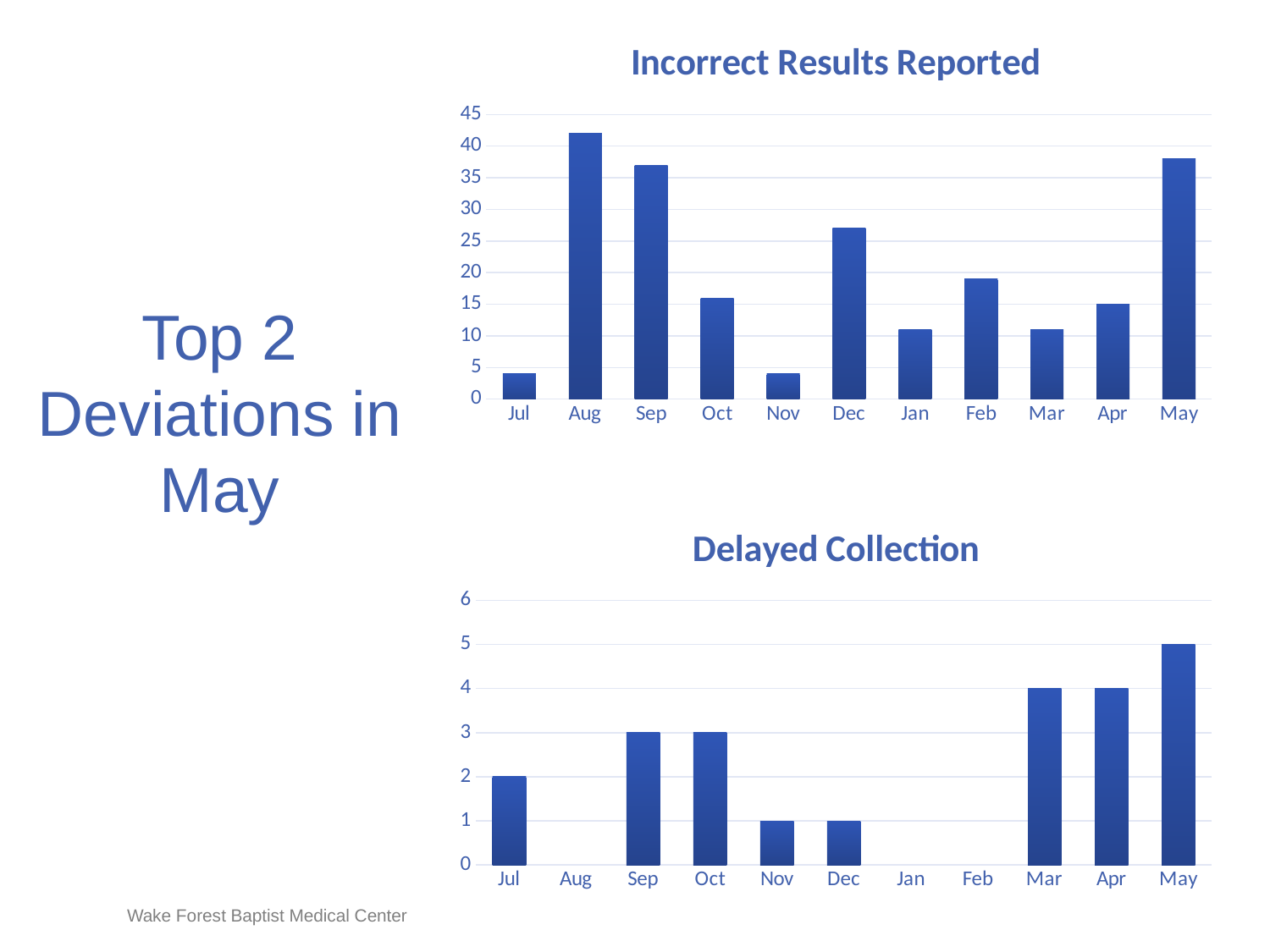

### Chart:

| Category | Incorrect Results Reported |
|---|---|
| Jul | 4.0 |
| Aug | 42.0 |
| Sep | 37.0 |
| Oct | 16.0 |
| Nov | 4.0 |
| Dec | 27.0 |
| Jan | 11.0 |
| Feb | 19.0 |
| Mar | 11.0 |
| Apr | 15.0 |
| May | 38.0 |
# Top 2 Deviations in May

### Chart:

| Category | Delayed Collection |
|---|---|
| Jul | 2.0 |
| Aug | None |
| Sep | 3.0 |
| Oct | 3.0 |
| Nov | 1.0 |
| Dec | 1.0 |
| Jan | None |
| Feb | None |
| Mar | 4.0 |
| Apr | 4.0 |
| May | 5.0 |